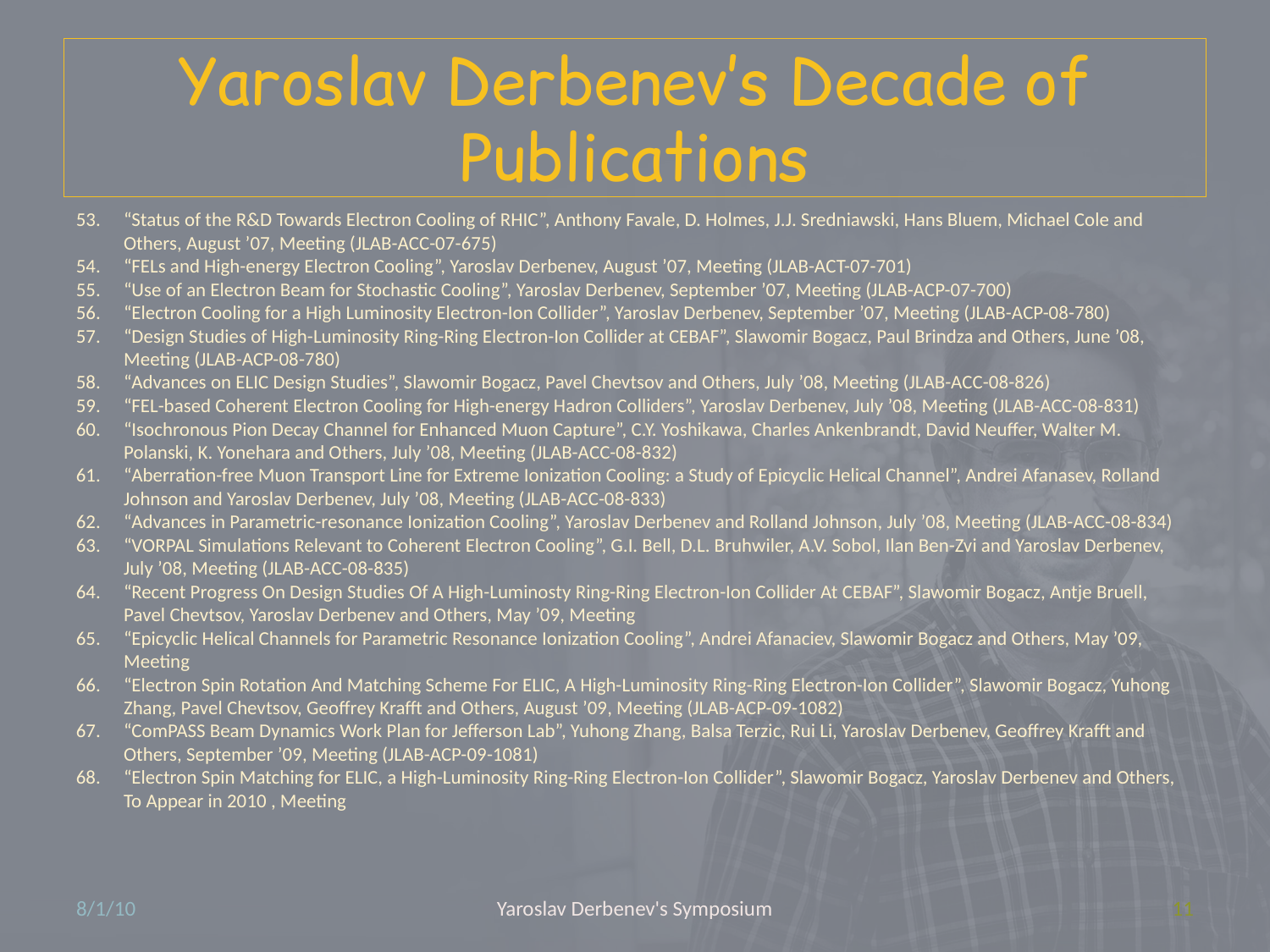

# Yaroslav Derbenev’s Decade of Publications
“Status of the R&D Towards Electron Cooling of RHIC”, Anthony Favale, D. Holmes, J.J. Sredniawski, Hans Bluem, Michael Cole and Others, August ’07, Meeting (JLAB-ACC-07-675)
“FELs and High-energy Electron Cooling”, Yaroslav Derbenev, August ’07, Meeting (JLAB-ACT-07-701)
“Use of an Electron Beam for Stochastic Cooling”, Yaroslav Derbenev, September ’07, Meeting (JLAB-ACP-07-700)
“Electron Cooling for a High Luminosity Electron-Ion Collider”, Yaroslav Derbenev, September ’07, Meeting (JLAB-ACP-08-780)
“Design Studies of High-Luminosity Ring-Ring Electron-Ion Collider at CEBAF”, Slawomir Bogacz, Paul Brindza and Others, June ’08, Meeting (JLAB-ACP-08-780)
“Advances on ELIC Design Studies”, Slawomir Bogacz, Pavel Chevtsov and Others, July ’08, Meeting (JLAB-ACC-08-826)
“FEL-based Coherent Electron Cooling for High-energy Hadron Colliders”, Yaroslav Derbenev, July ’08, Meeting (JLAB-ACC-08-831)
“Isochronous Pion Decay Channel for Enhanced Muon Capture”, C.Y. Yoshikawa, Charles Ankenbrandt, David Neuffer, Walter M. Polanski, K. Yonehara and Others, July ’08, Meeting (JLAB-ACC-08-832)
“Aberration-free Muon Transport Line for Extreme Ionization Cooling: a Study of Epicyclic Helical Channel”, Andrei Afanasev, Rolland Johnson and Yaroslav Derbenev, July ’08, Meeting (JLAB-ACC-08-833)
“Advances in Parametric-resonance Ionization Cooling”, Yaroslav Derbenev and Rolland Johnson, July ’08, Meeting (JLAB-ACC-08-834)
“VORPAL Simulations Relevant to Coherent Electron Cooling”, G.I. Bell, D.L. Bruhwiler, A.V. Sobol, Ilan Ben-Zvi and Yaroslav Derbenev, July ’08, Meeting (JLAB-ACC-08-835)
“Recent Progress On Design Studies Of A High-Luminosty Ring-Ring Electron-Ion Collider At CEBAF”, Slawomir Bogacz, Antje Bruell, Pavel Chevtsov, Yaroslav Derbenev and Others, May ’09, Meeting
“Epicyclic Helical Channels for Parametric Resonance Ionization Cooling”, Andrei Afanaciev, Slawomir Bogacz and Others, May ’09, Meeting
“Electron Spin Rotation And Matching Scheme For ELIC, A High-Luminosity Ring-Ring Electron-Ion Collider”, Slawomir Bogacz, Yuhong Zhang, Pavel Chevtsov, Geoffrey Krafft and Others, August ’09, Meeting (JLAB-ACP-09-1082)
“ComPASS Beam Dynamics Work Plan for Jefferson Lab”, Yuhong Zhang, Balsa Terzic, Rui Li, Yaroslav Derbenev, Geoffrey Krafft and Others, September ’09, Meeting (JLAB-ACP-09-1081)
“Electron Spin Matching for ELIC, a High-Luminosity Ring-Ring Electron-Ion Collider”, Slawomir Bogacz, Yaroslav Derbenev and Others, To Appear in 2010 , Meeting

8/1/10
Yaroslav Derbenev's Symposium
11